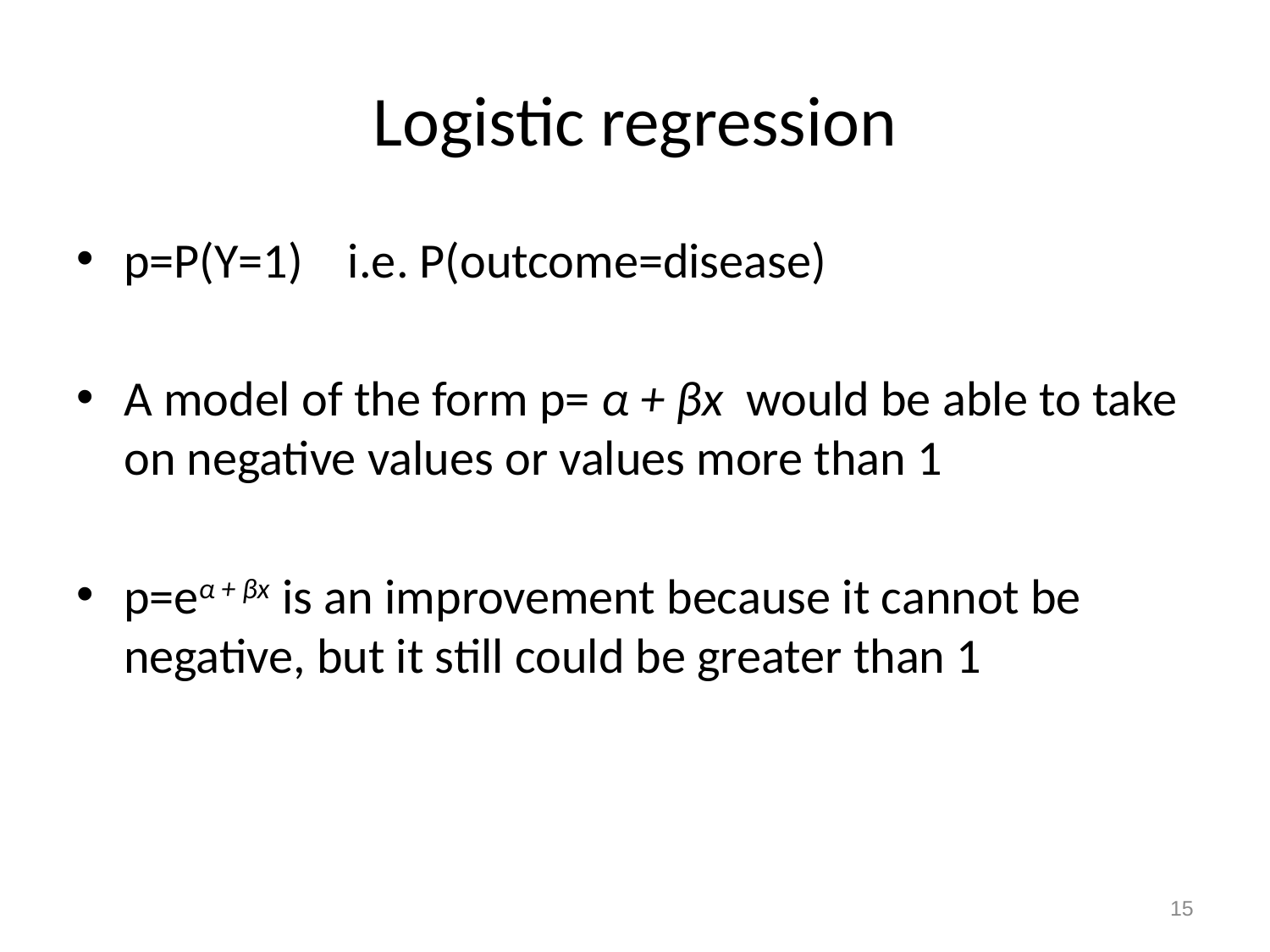

# Logistic regression
p=P(Y=1)    i.e. P(outcome=disease)

A model of the form p= α + βx  would be able to take on negative values or values more than 1

p=eα + βx  is an improvement because it cannot be negative, but it still could be greater than 1

15